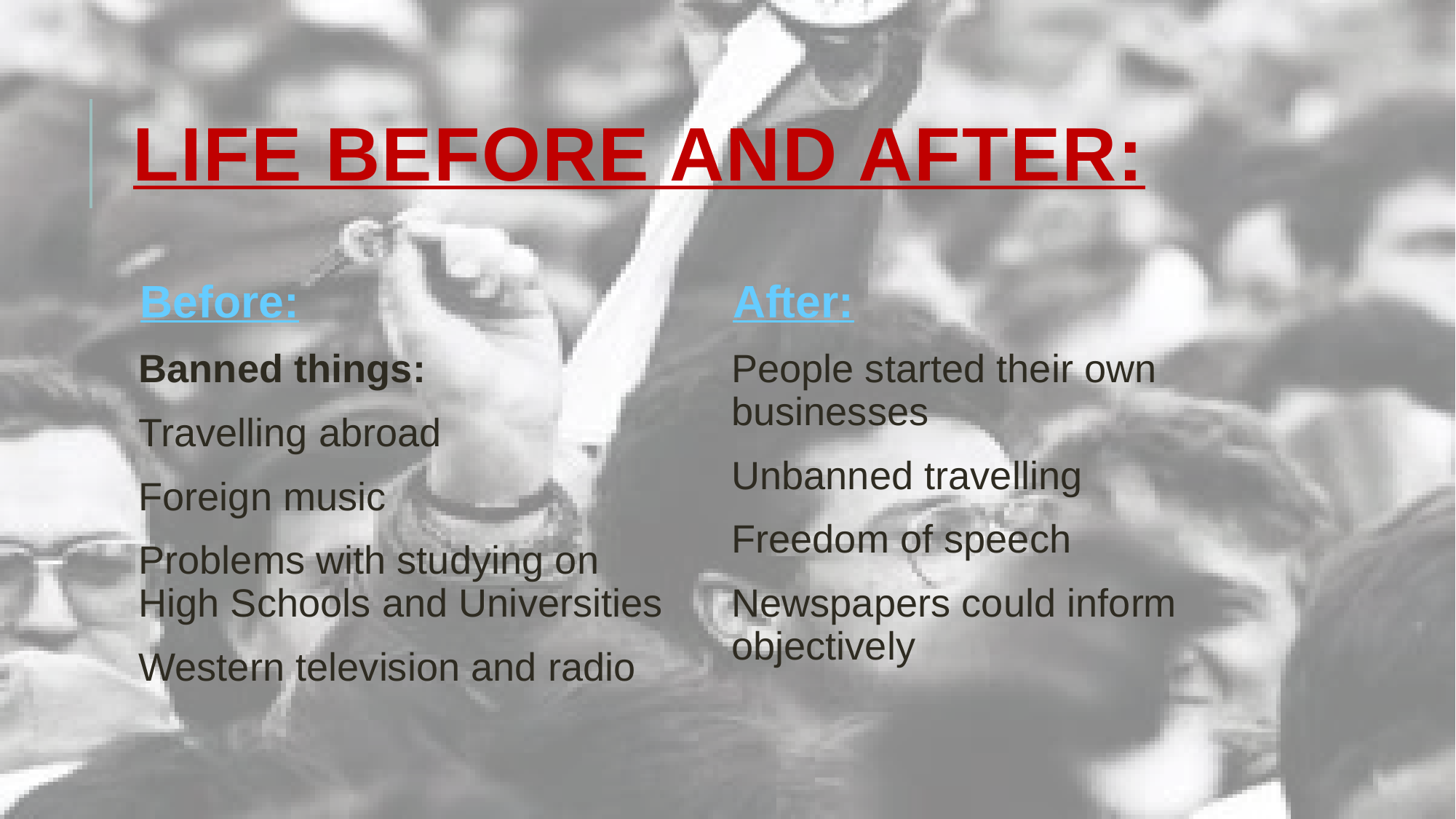

# Life before and after:
Before:
Banned things:
Travelling abroad
Foreign music
Problems with studying on High Schools and Universities
Western television and radio
After:
People started their own businesses
Unbanned travelling
Freedom of speech
Newspapers could inform objectively